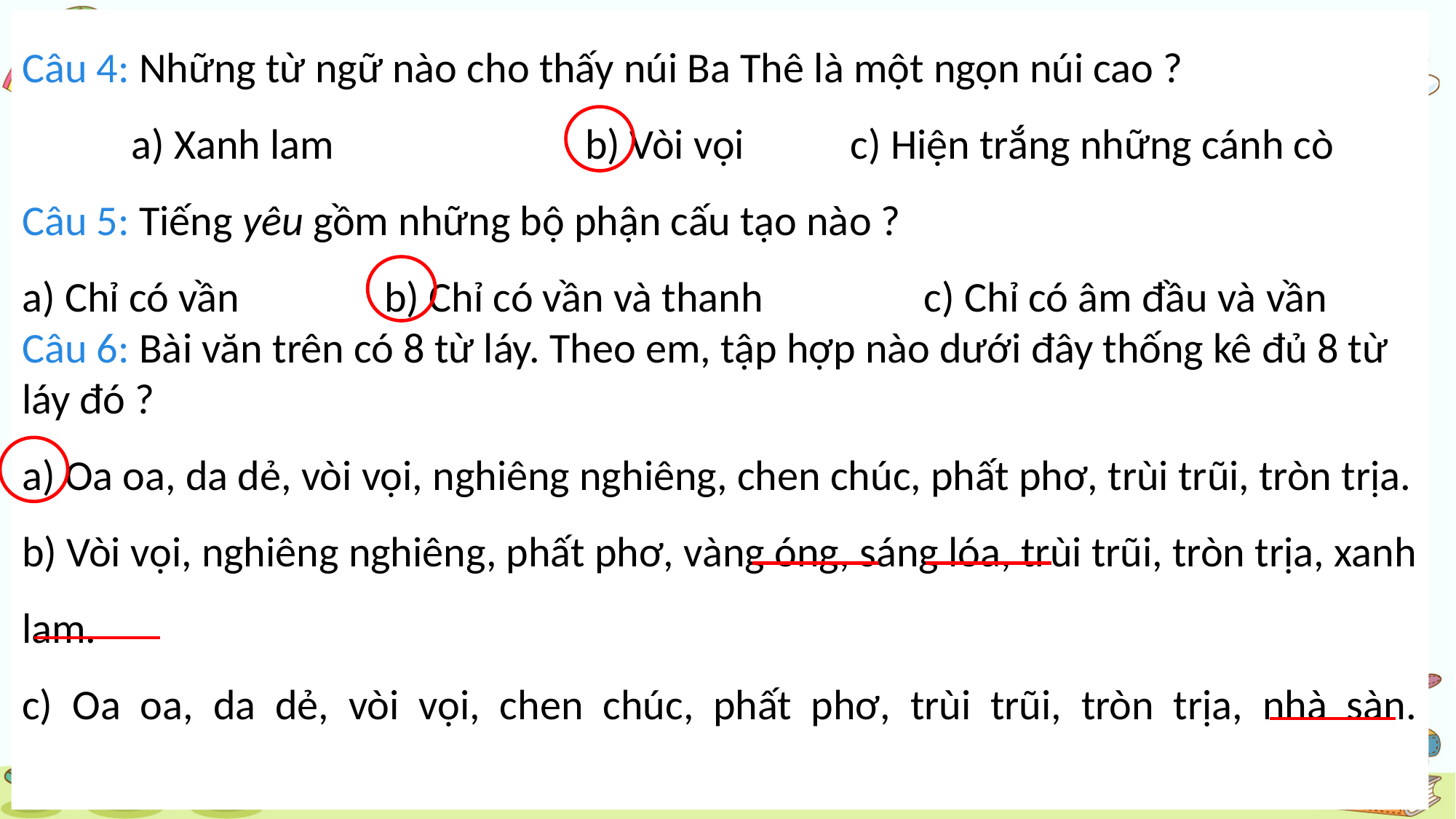

Câu 4: Những từ ngữ nào cho thấy núi Ba Thê là một ngọn núi cao ?
	a) Xanh lam                          b) Vòi vọi           c) Hiện trắng những cánh cò
Câu 5: Tiếng yêu gồm những bộ phận cấu tạo nào ?
a) Chỉ có vần               b) Chỉ có vần và thanh		   c) Chỉ có âm đầu và vần
Câu 6: Bài văn trên có 8 từ láy. Theo em, tập hợp nào dưới đây thống kê đủ 8 từ láy đó ?
a) Oa oa, da dẻ, vòi vọi, nghiêng nghiêng, chen chúc, phất phơ, trùi trũi, tròn trịa.
b) Vòi vọi, nghiêng nghiêng, phất phơ, vàng óng, sáng lóa, trùi trũi, tròn trịa, xanh lam.
c) Oa oa, da dẻ, vòi vọi, chen chúc, phất phơ, trùi trũi, tròn trịa, nhà sàn.